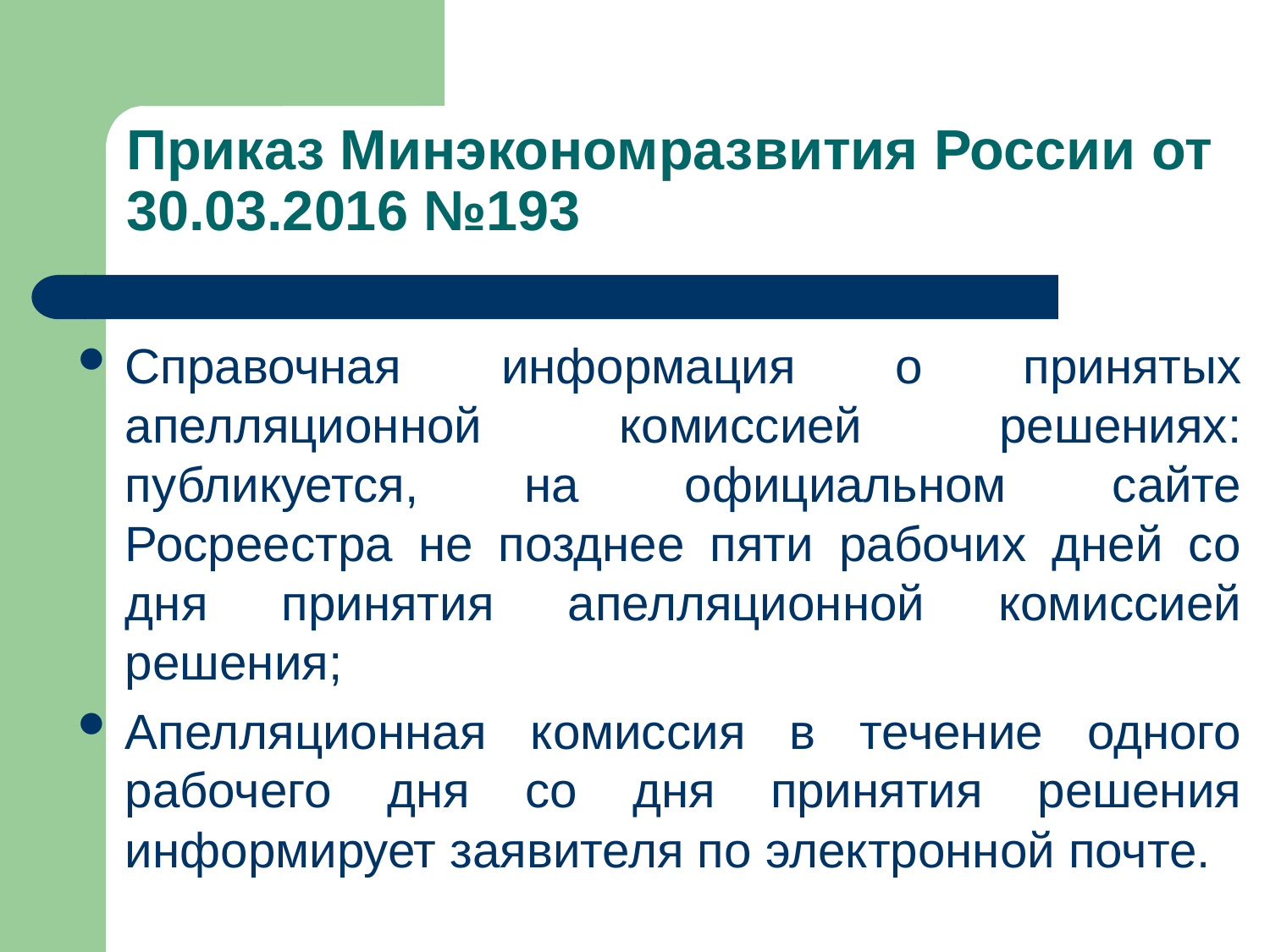

Приказ Минэкономразвития России от 30.03.2016 №193
Справочная информация о принятых апелляционной комиссией решениях: публикуется, на официальном сайте Росреестра не позднее пяти рабочих дней со дня принятия апелляционной комиссией решения;
Апелляционная комиссия в течение одного рабочего дня со дня принятия решения информирует заявителя по электронной почте.